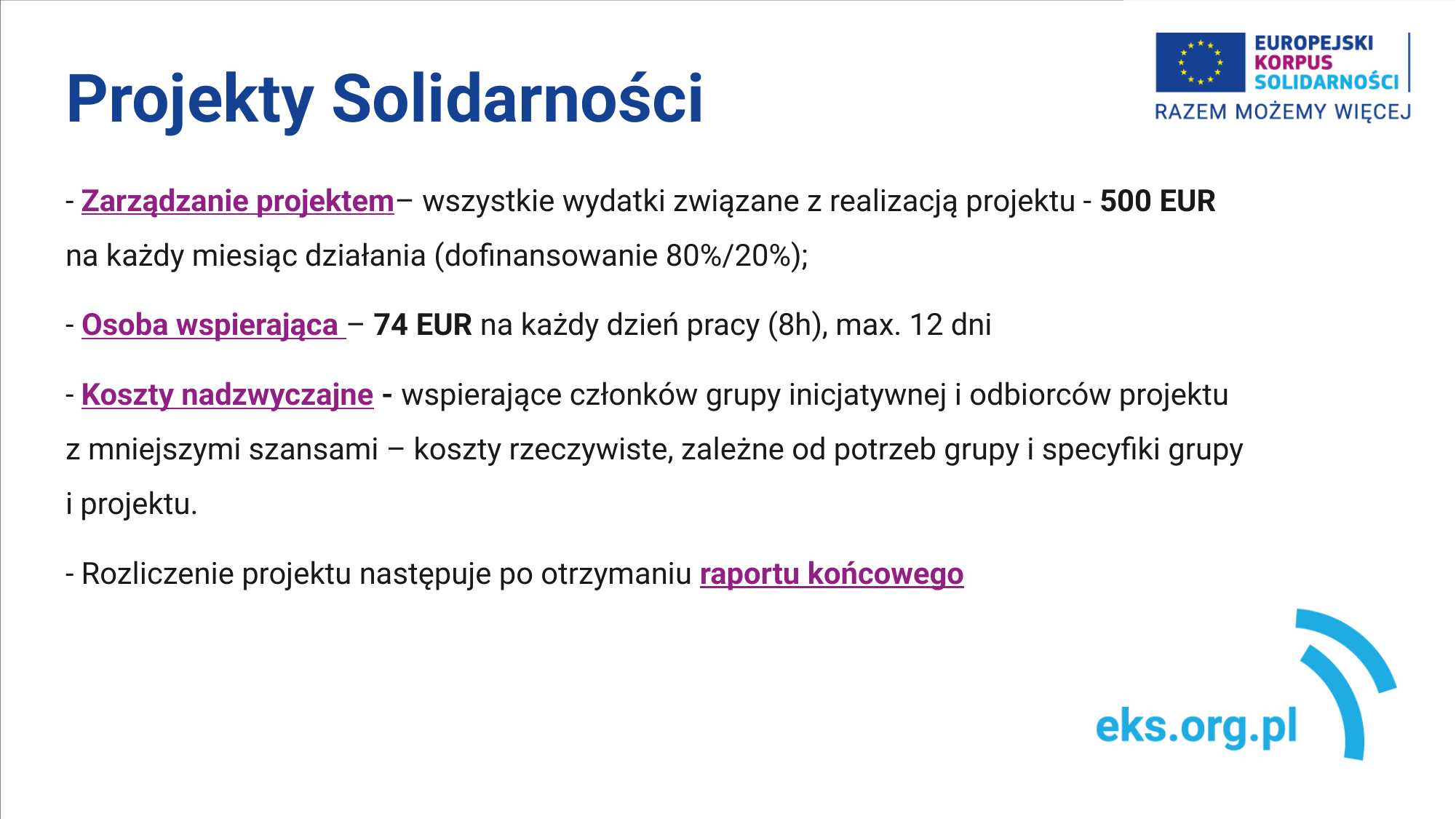

# Projekty Solidarności
- Zarządzanie projektem– wszystkie wydatki związane z realizacją projektu - 500 EUR
na każdy miesiąc działania (dofinansowanie 80%/20%);
- Osoba wspierająca – 74 EUR na każdy dzień pracy (8h), max. 12 dni
- Koszty nadzwyczajne - wspierające członków grupy inicjatywnej i odbiorców projektu
z mniejszymi szansami – koszty rzeczywiste, zależne od potrzeb grupy i specyfiki grupy
i projektu.
- Rozliczenie projektu następuje po otrzymaniu raportu końcowego